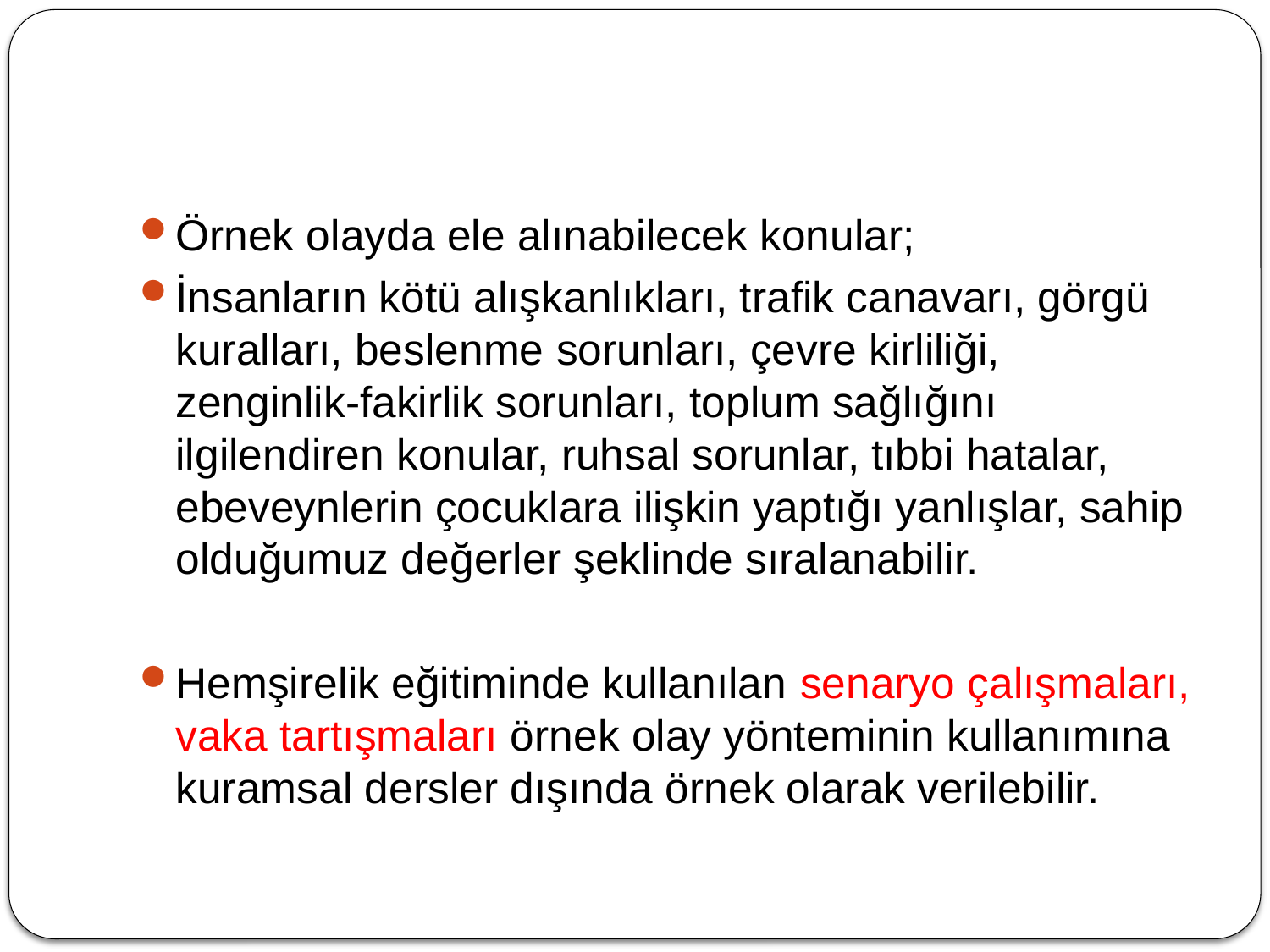

#
Örnek olayda ele alınabilecek konular;
İnsanların kötü alışkanlıkları, trafik canavarı, görgü kuralları, beslenme sorunları, çevre kirliliği, zenginlik-fakirlik sorunları, toplum sağlığını ilgilendiren konular, ruhsal sorunlar, tıbbi hatalar, ebeveynlerin çocuklara ilişkin yaptığı yanlışlar, sahip olduğumuz değerler şeklinde sıralanabilir.

Hemşirelik eğitiminde kullanılan senaryo çalışmaları, vaka tartışmaları örnek olay yönteminin kullanımına kuramsal dersler dışında örnek olarak verilebilir.